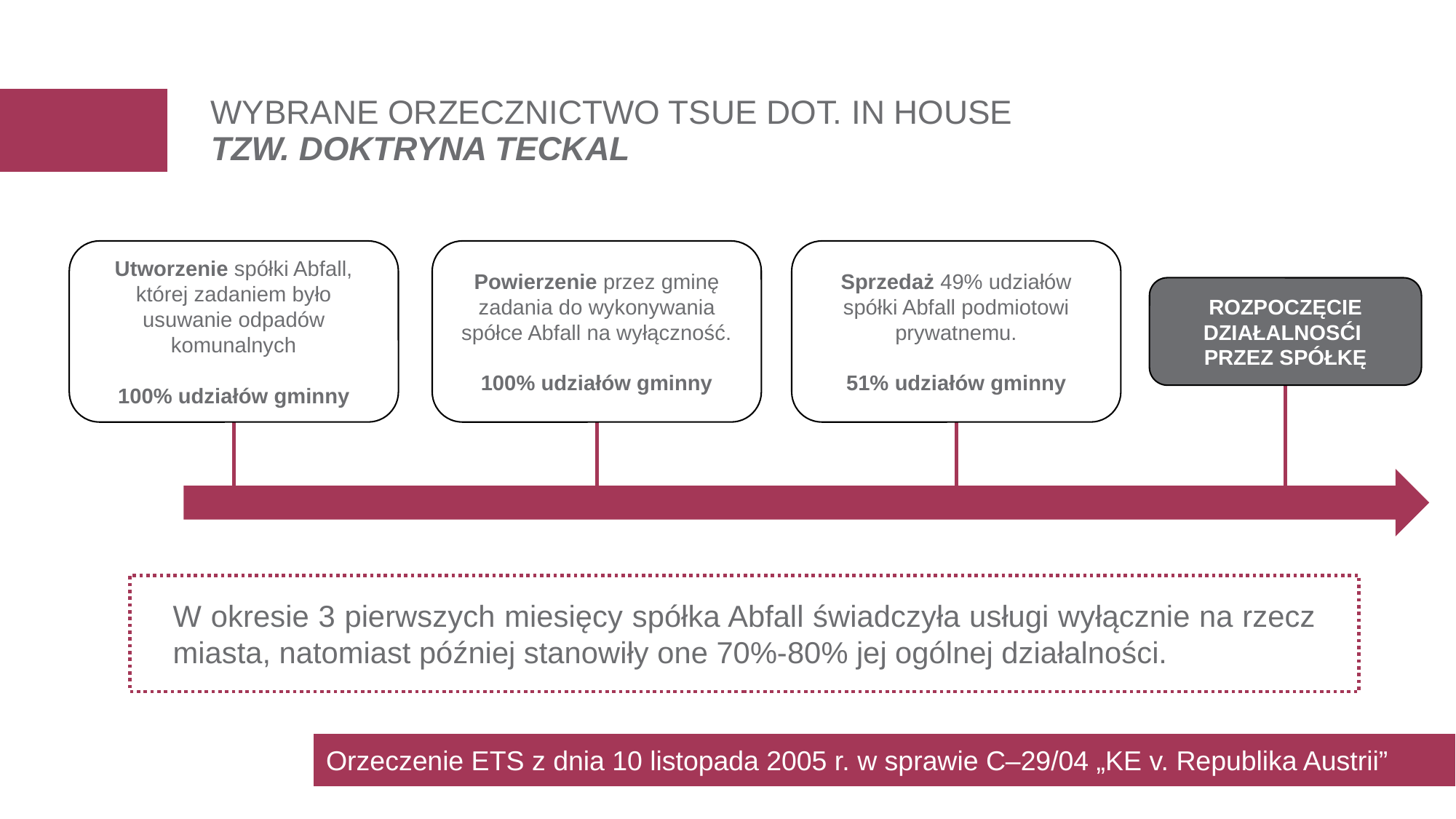

# WYBRANE ORZECZNICTWO TSUE DOT. IN HOUSE TZW. DOKTRYNA TECKAL
Utworzenie spółki Abfall, której zadaniem było usuwanie odpadów komunalnych
100% udziałów gminny
Powierzenie przez gminę zadania do wykonywania spółce Abfall na wyłączność.
100% udziałów gminny
Sprzedaż 49% udziałów spółki Abfall podmiotowi prywatnemu.
51% udziałów gminny
ROZPOCZĘCIE DZIAŁALNOSĆI
PRZEZ SPÓŁKĘ

W okresie 3 pierwszych miesięcy spółka Abfall świadczyła usługi wyłącznie na rzecz miasta, natomiast później stanowiły one 70%-80% jej ogólnej działalności.
Orzeczenie ETS z dnia 10 listopada 2005 r. w sprawie C–29/04 „KE v. Republika Austrii”